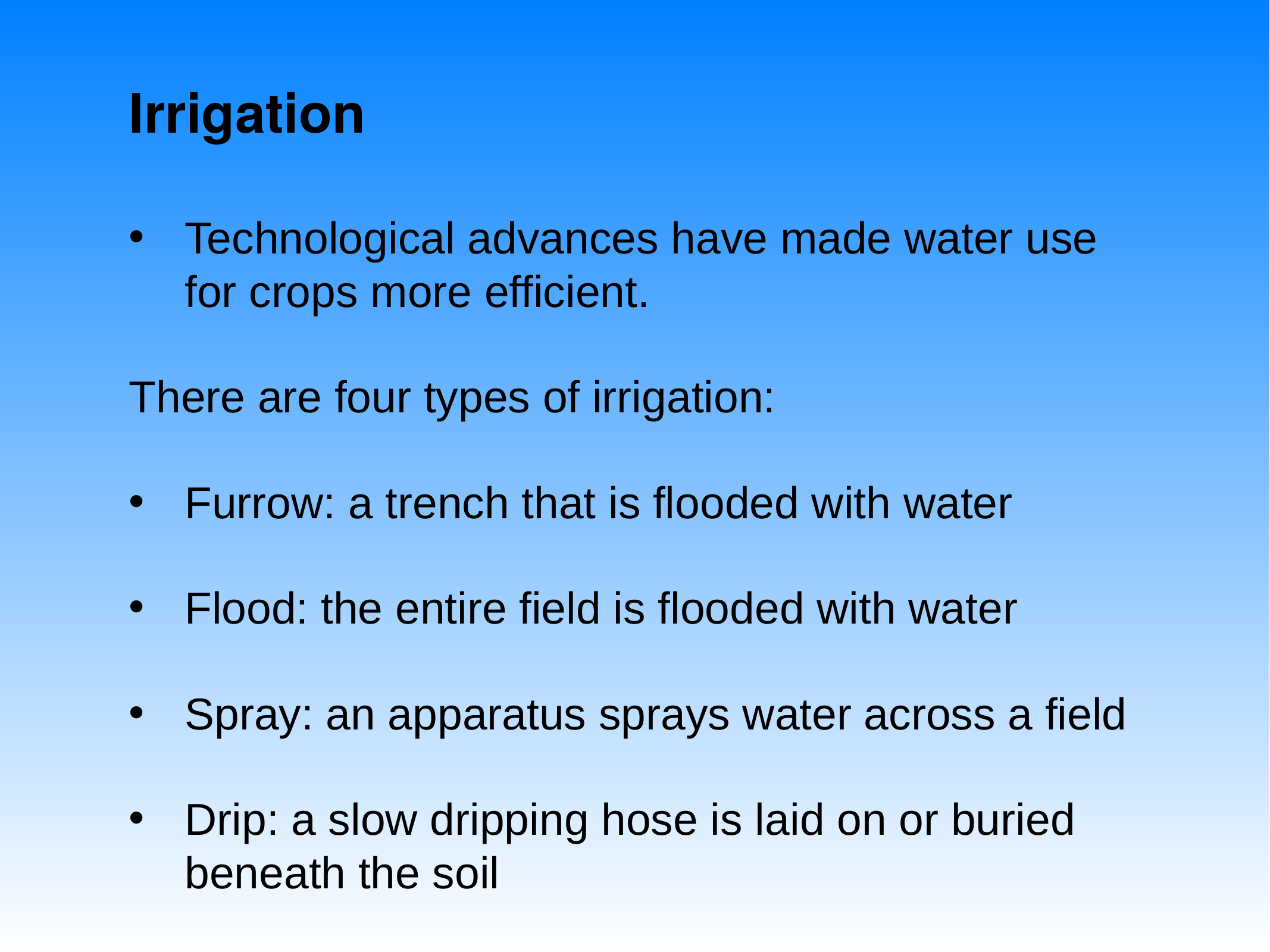

# Irrigation
Technological advances have made water use for crops more efficient.
There are four types of irrigation:
Furrow: a trench that is flooded with water
Flood: the entire field is flooded with water
Spray: an apparatus sprays water across a field
Drip: a slow dripping hose is laid on or buried beneath the soil